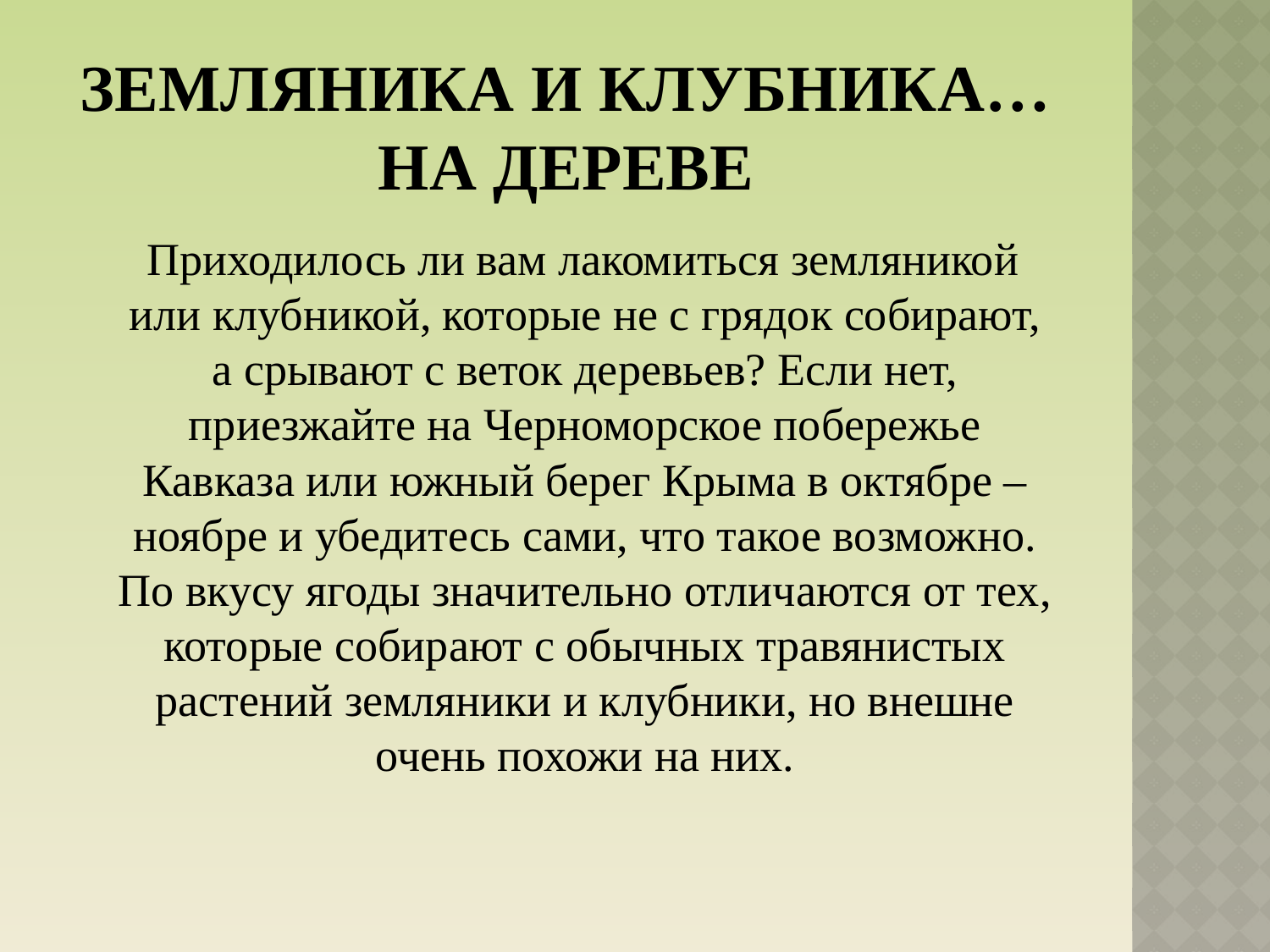

# Земляника и клубника… На дереве
   Приходилось ли вам лакомиться земляникой или клубникой, которые не с грядок собирают, а срывают с веток деревьев? Если нет, приезжайте на Черноморское побережье Кавказа или южный берег Крыма в октябре – ноябре и убедитесь сами, что такое возможно. По вкусу ягоды значительно отличаются от тех, которые собирают с обычных травянистых растений земляники и клубники, но внешне очень похожи на них.